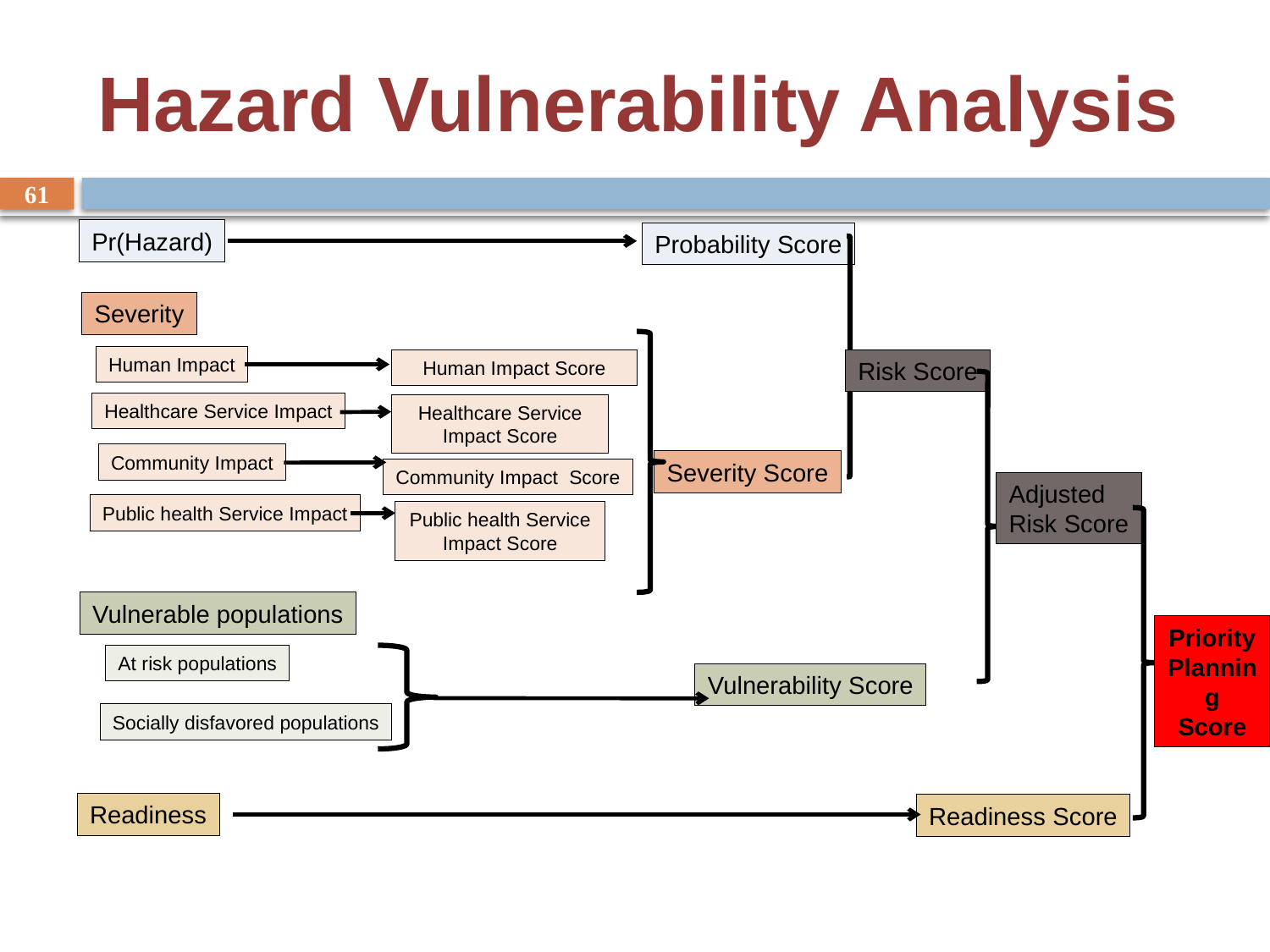

# Hazard Vulnerability Analysis
61
Pr(Hazard)
Probability Score

Severity

Human Impact
Human Impact Score
Risk Score

Healthcare Service Impact
Healthcare Service Impact Score
Community Impact
Severity Score
Community Impact  Score
Adjusted
Risk Score
Public health Service Impact
Public health Service Impact Score

Vulnerable populations
Priority Planning Score
At risk populations

Vulnerability Score
Socially disfavored populations
Readiness
Readiness Score